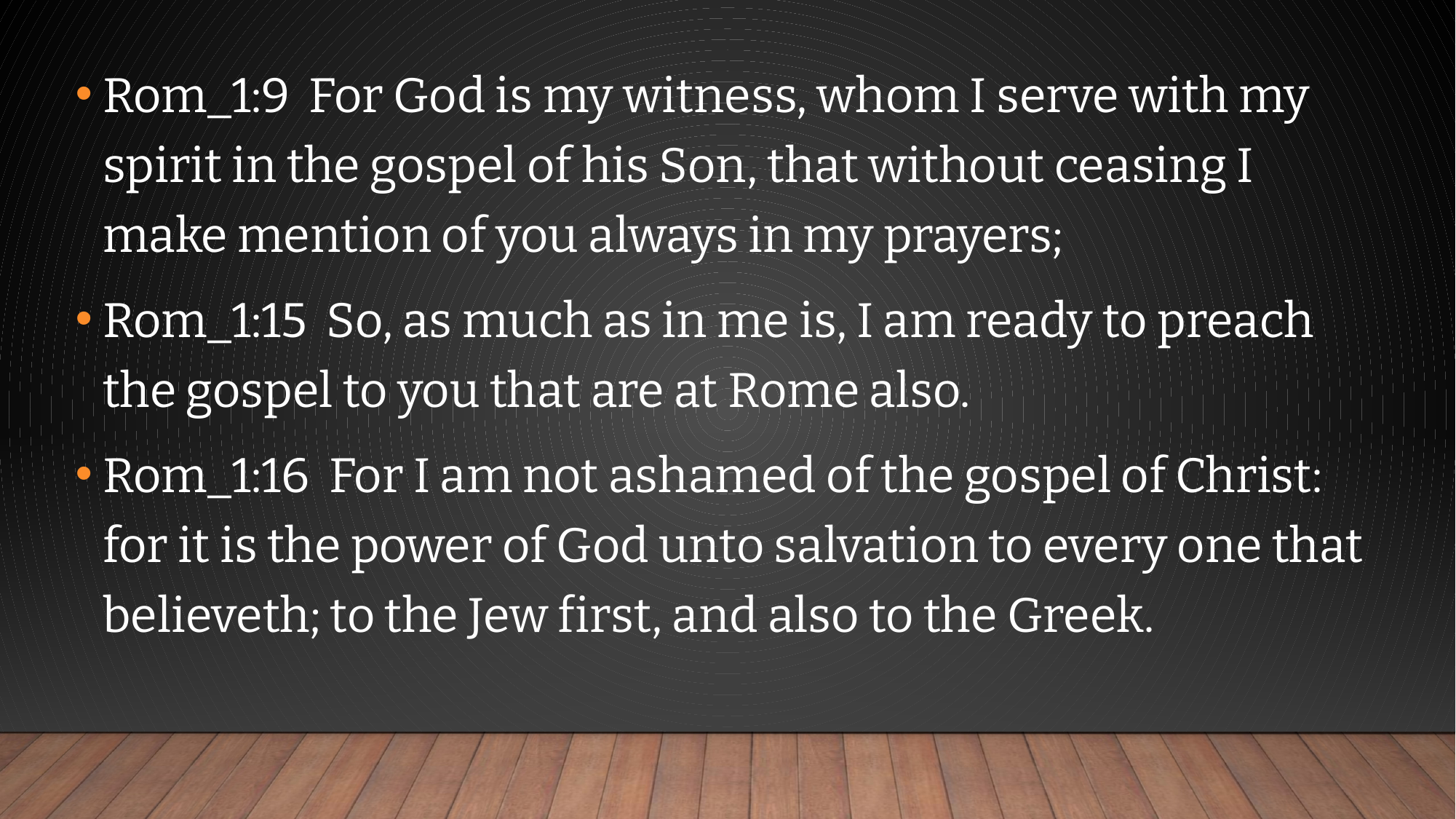

Rom_1:9  For God is my witness, whom I serve with my spirit in the gospel of his Son, that without ceasing I make mention of you always in my prayers;
Rom_1:15  So, as much as in me is, I am ready to preach the gospel to you that are at Rome also.
Rom_1:16  For I am not ashamed of the gospel of Christ: for it is the power of God unto salvation to every one that believeth; to the Jew first, and also to the Greek.